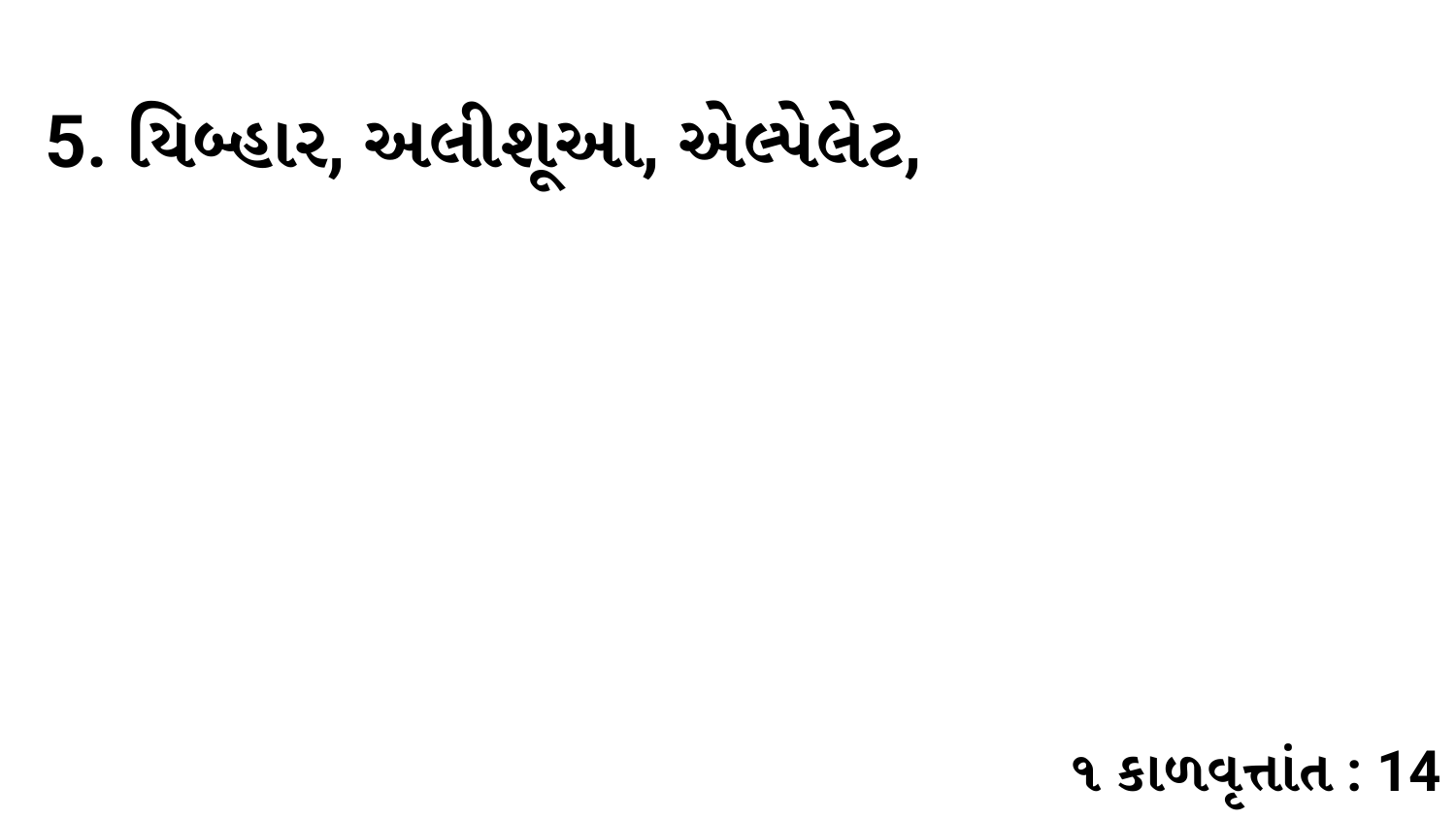

5. યિબ્હાર, અલીશૂઆ, એલ્પેલેટ,
૧ કાળવૃત્તાંત : 14